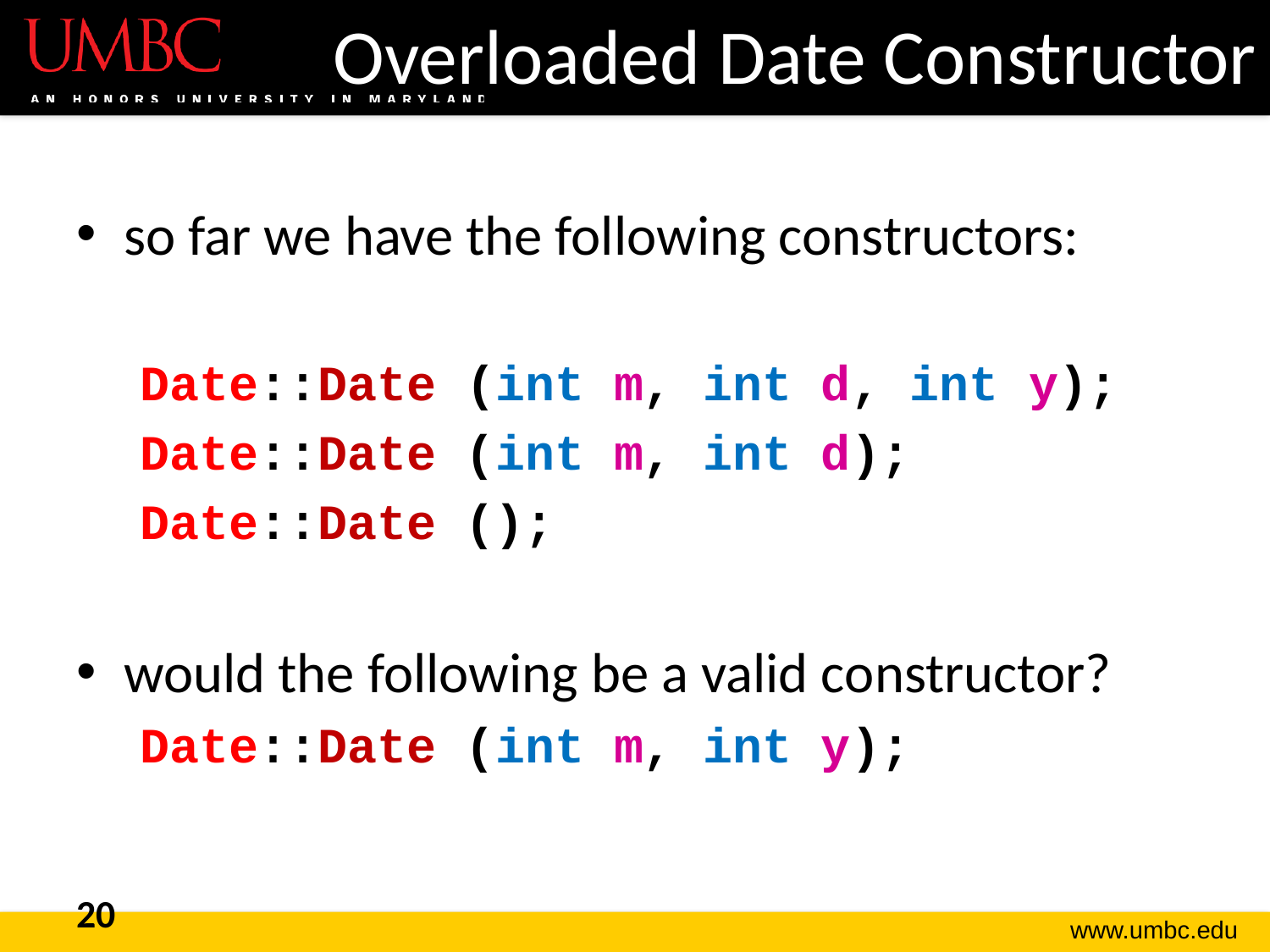

# Overloaded Date Constructor
so far we have the following constructors:

Date::Date (int m, int d, int y);
Date::Date (int m, int d);
Date::Date ();

would the following be a valid constructor?
Date::Date (int m, int y);

20